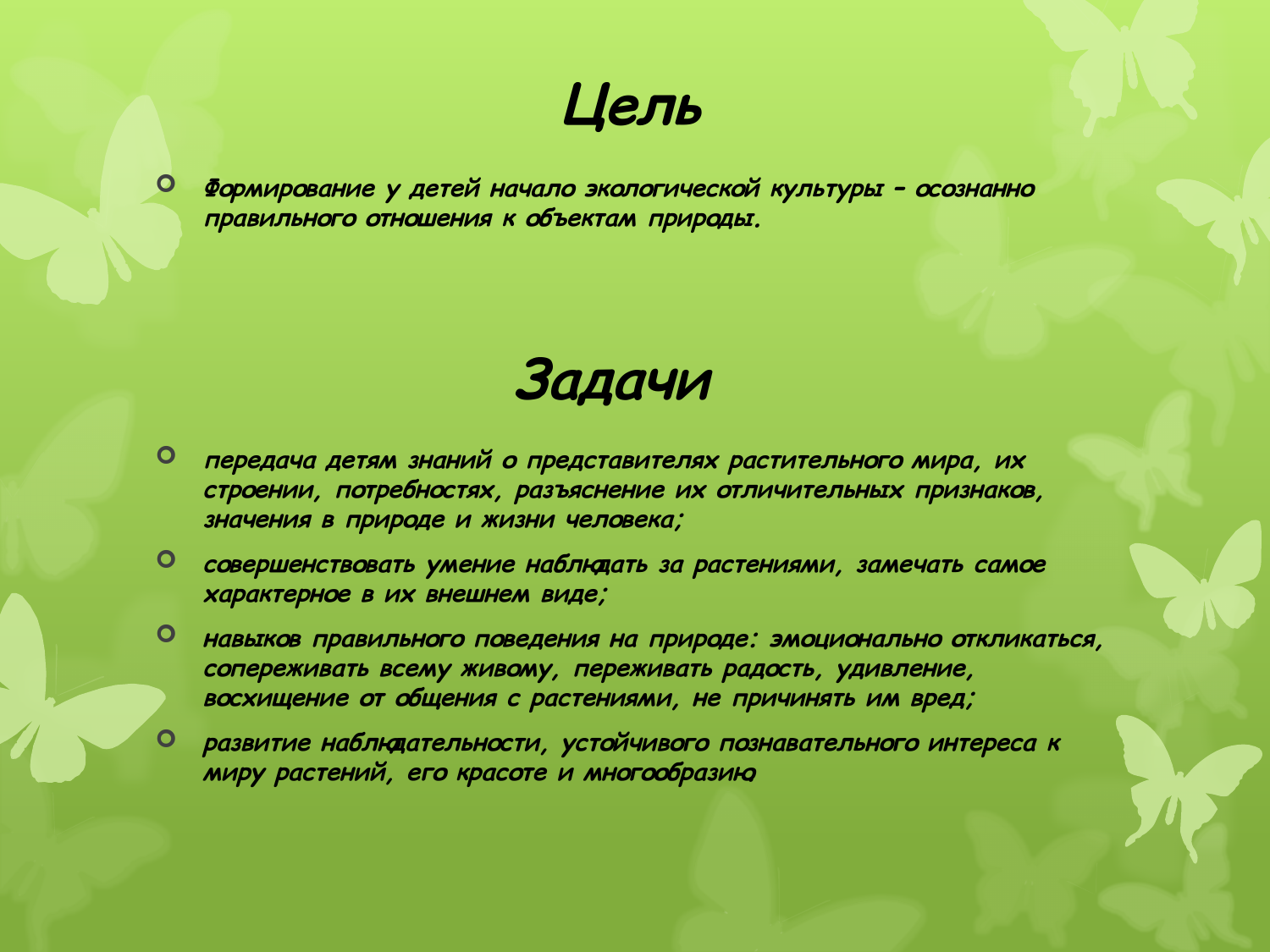

# Цель
Формирование у детей начало экологической культуры – осознанно правильного отношения к объектам природы.
Задачи
передача детям знаний о представителях растительного мира, их строении, потребностях, разъяснение их отличительных признаков, значения в природе и жизни человека;
совершенствовать умение наблюдать за растениями, замечать самое характерное в их внешнем виде;
навыков правильного поведения на природе: эмоционально откликаться, сопереживать всему живому, переживать радость, удивление, восхищение от общения с растениями, не причинять им вред;
развитие наблюдательности, устойчивого познавательного интереса к миру растений, его красоте и многообразию.